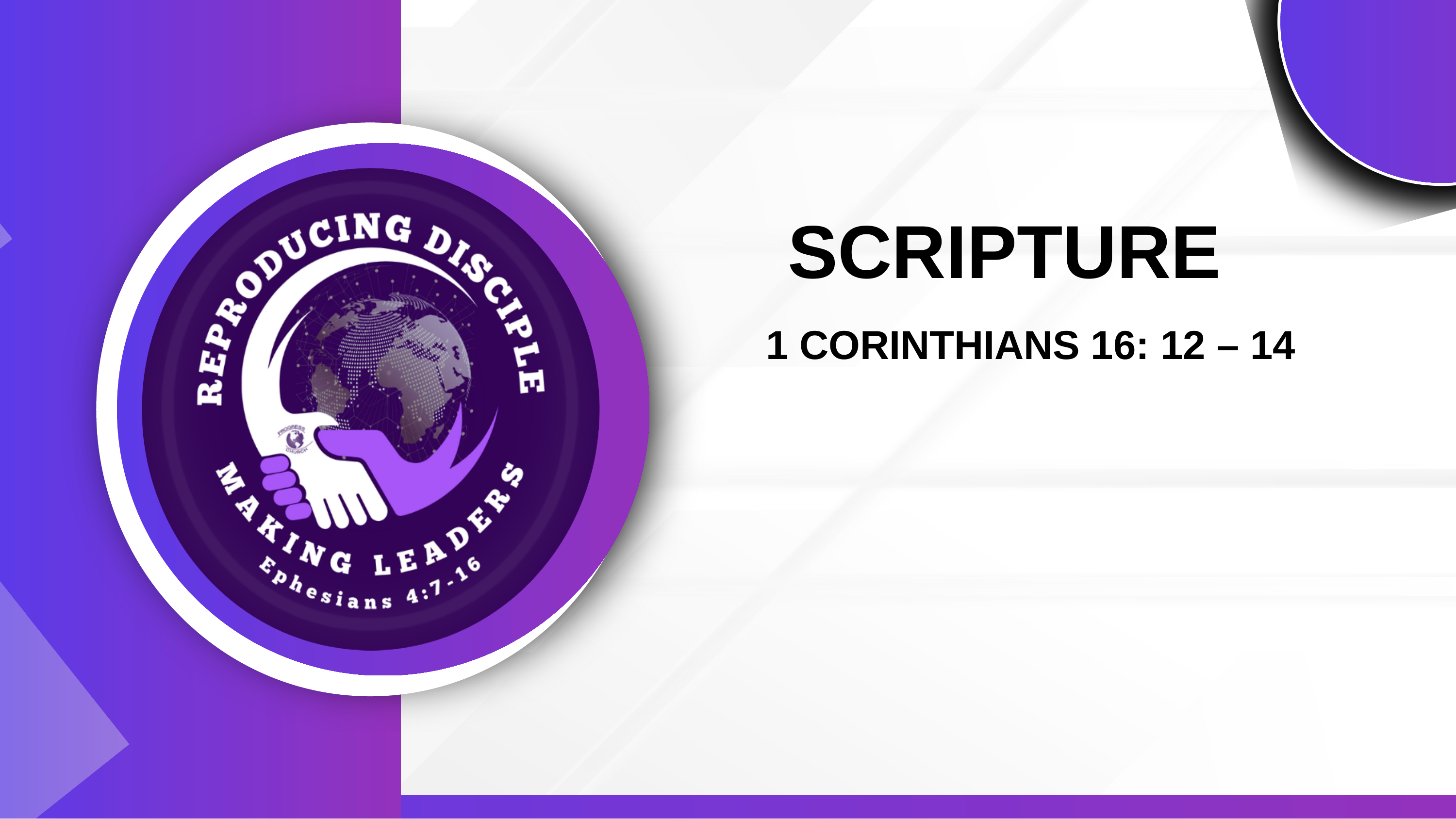

SCRIPTURE

1 CORINTHIANS 16: 12 – 14